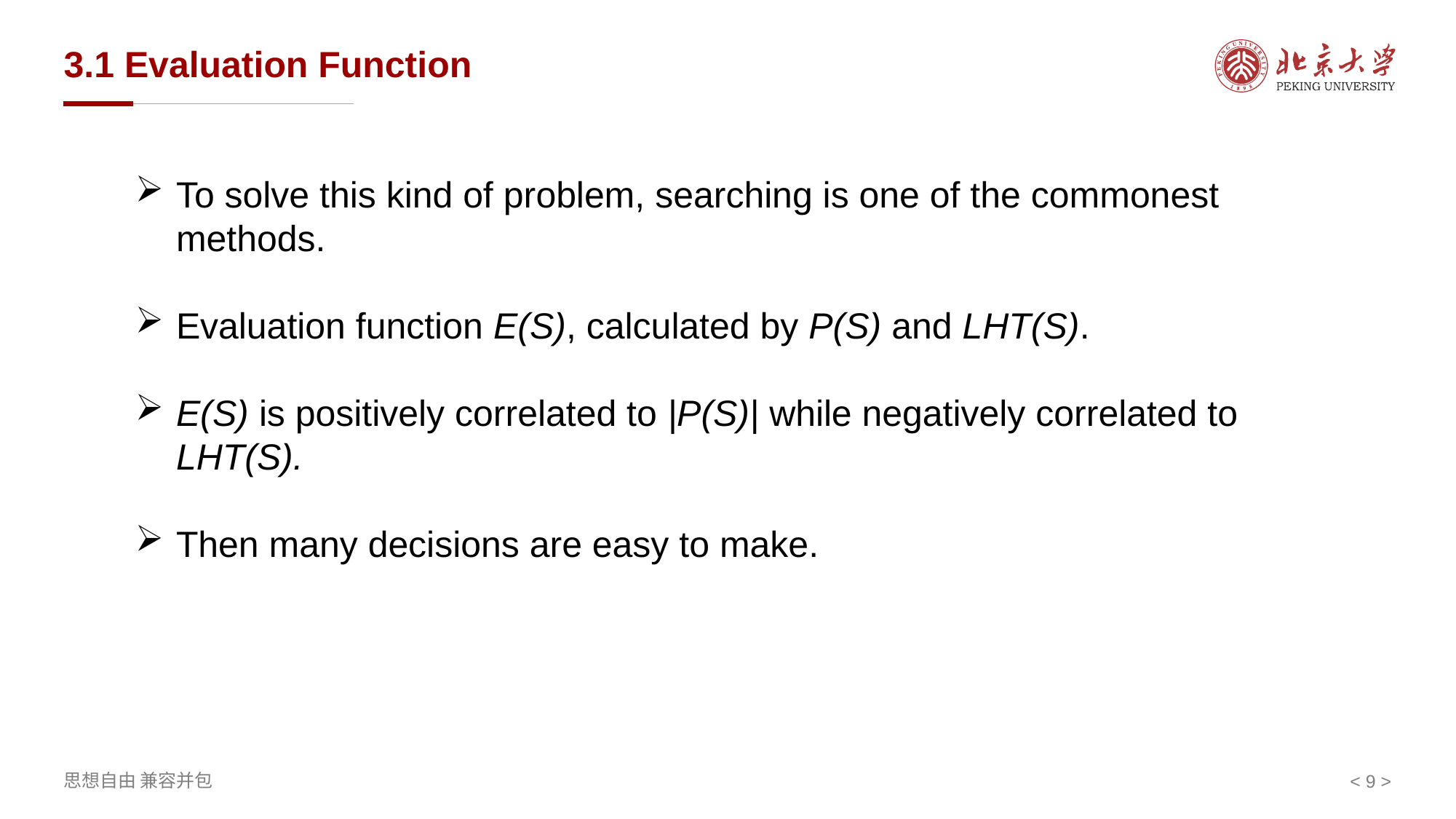

# 3.1 Evaluation Function
To solve this kind of problem, searching is one of the commonest methods.

Evaluation function E(S), calculated by P(S) and LHT(S).

E(S) is positively correlated to |P(S)| while negatively correlated to LHT(S).

Then many decisions are easy to make.
< 9 >